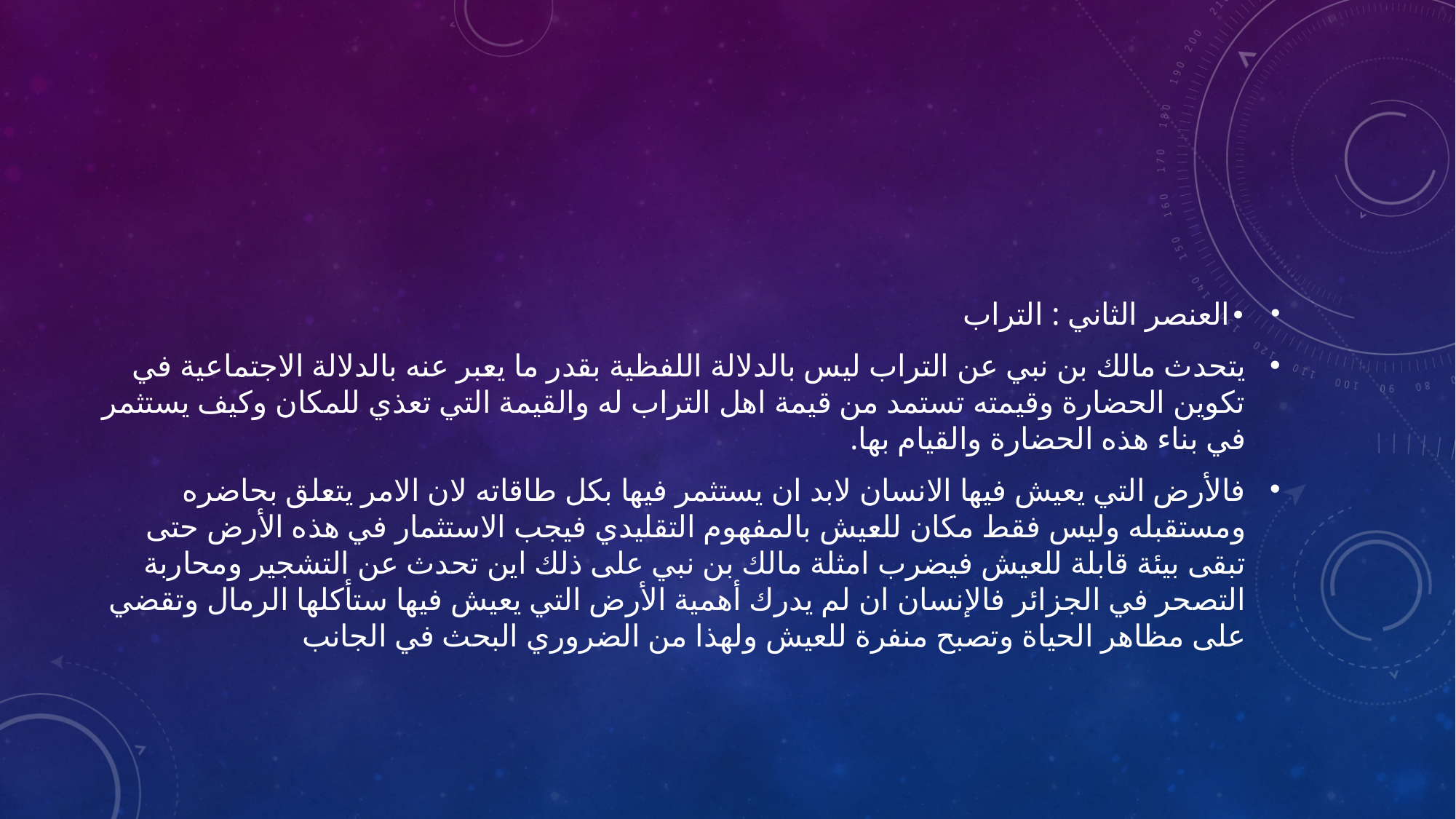

#
•	العنصر الثاني : التراب
يتحدث مالك بن نبي عن التراب ليس بالدلالة اللفظية بقدر ما يعبر عنه بالدلالة الاجتماعية في تكوين الحضارة وقيمته تستمد من قيمة اهل التراب له والقيمة التي تعذي للمكان وكيف يستثمر في بناء هذه الحضارة والقيام بها.
فالأرض التي يعيش فيها الانسان لابد ان يستثمر فيها بكل طاقاته لان الامر يتعلق بحاضره ومستقبله وليس فقط مكان للعيش بالمفهوم التقليدي فيجب الاستثمار في هذه الأرض حتى تبقى بيئة قابلة للعيش فيضرب امثلة مالك بن نبي على ذلك اين تحدث عن التشجير ومحاربة التصحر في الجزائر فالإنسان ان لم يدرك أهمية الأرض التي يعيش فيها ستأكلها الرمال وتقضي على مظاهر الحياة وتصبح منفرة للعيش ولهذا من الضروري البحث في الجانب